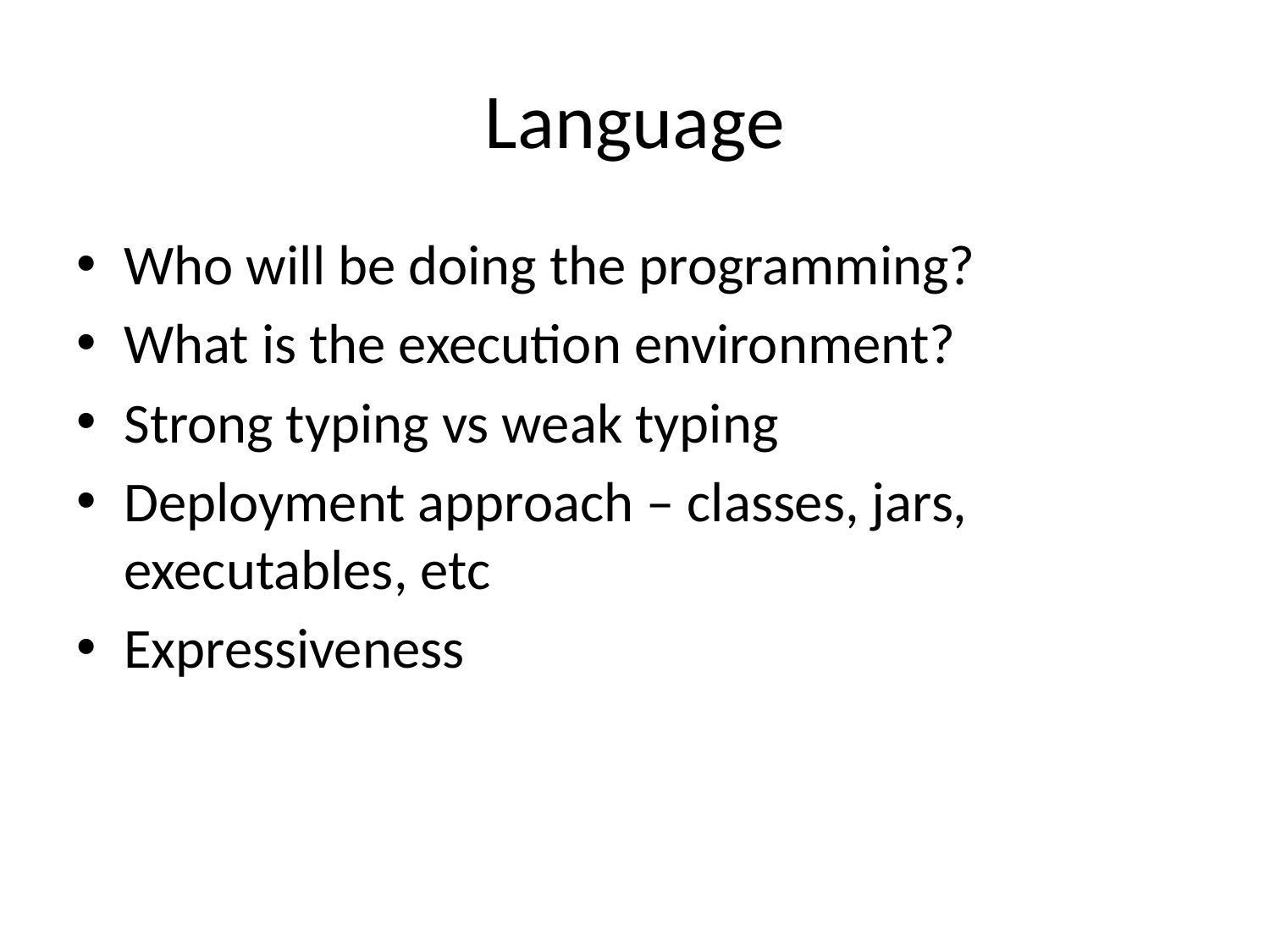

# Language
Who will be doing the programming?
What is the execution environment?
Strong typing vs weak typing
Deployment approach – classes, jars, executables, etc
Expressiveness